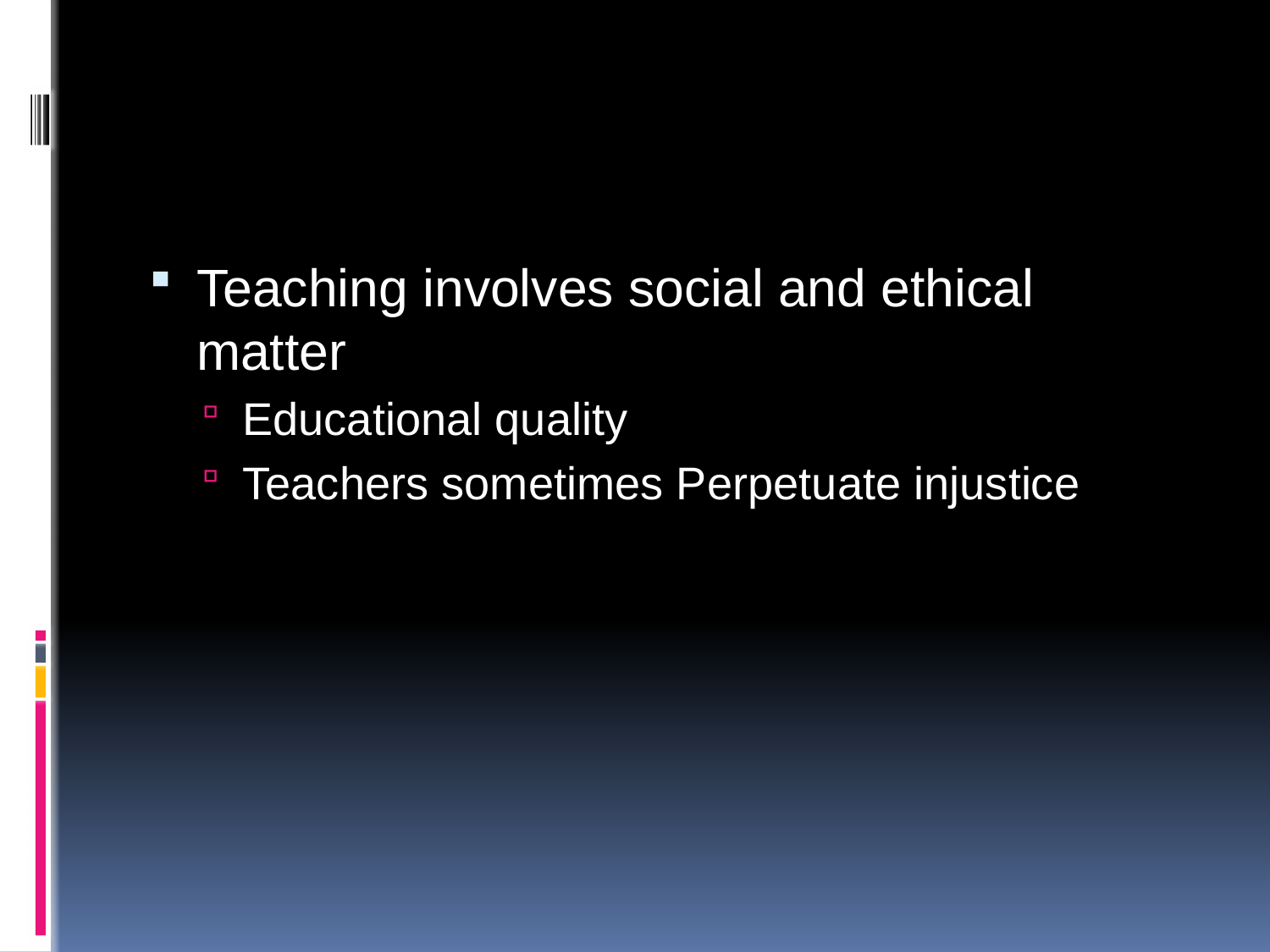

#
Teaching involves social and ethical matter
Educational quality
Teachers sometimes Perpetuate injustice